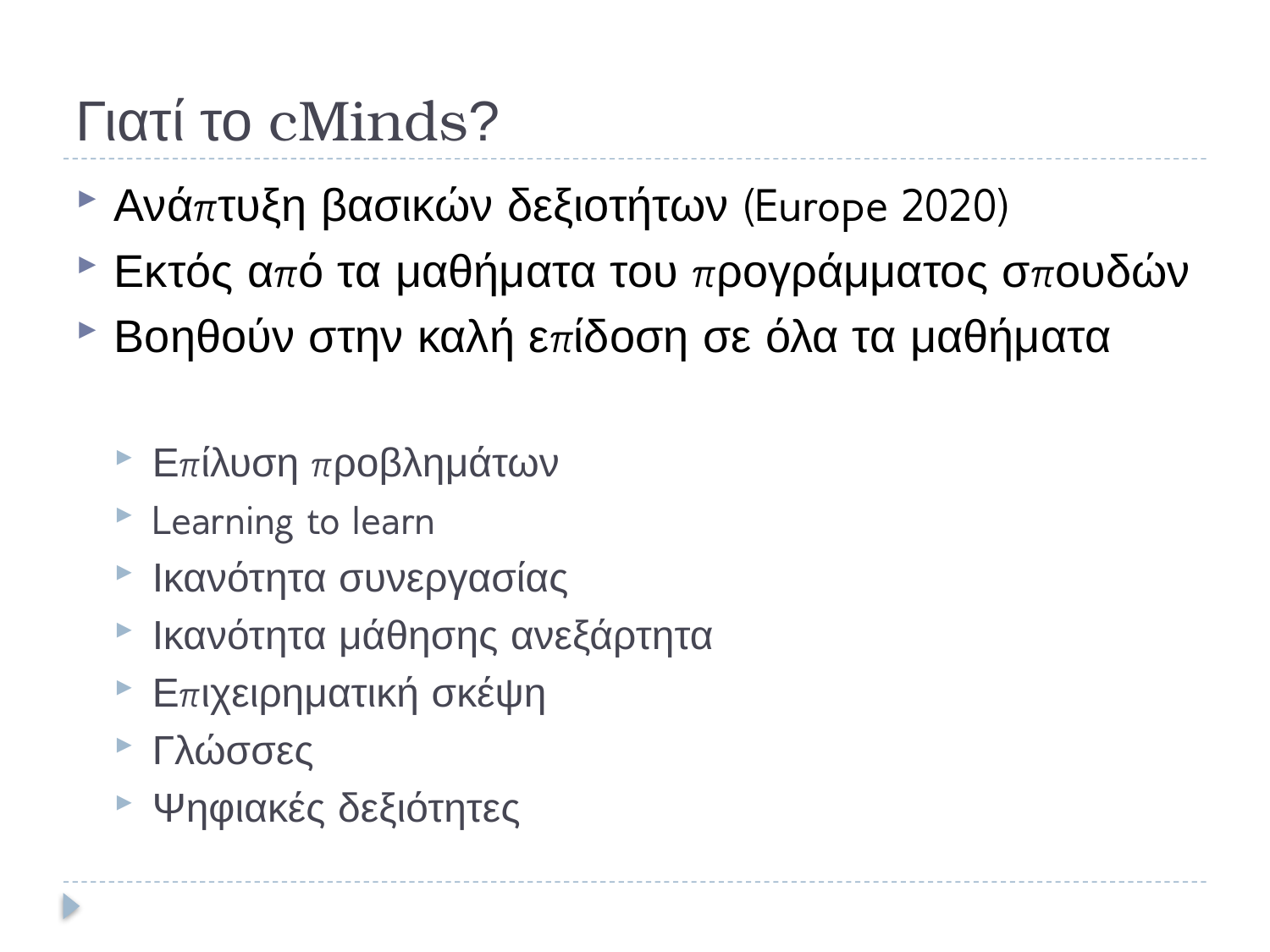

# Γιατί το cMinds?
Ανάπτυξη βασικών δεξιοτήτων (Europe 2020)
Εκτός από τα μαθήματα του προγράμματος σπουδών
Βοηθούν στην καλή επίδοση σε όλα τα μαθήματα

Επίλυση προβλημάτων
Learning to learn
Ικανότητα συνεργασίας
Ικανότητα μάθησης ανεξάρτητα
Επιχειρηματική σκέψη
Γλώσσες
Ψηφιακές δεξιότητες